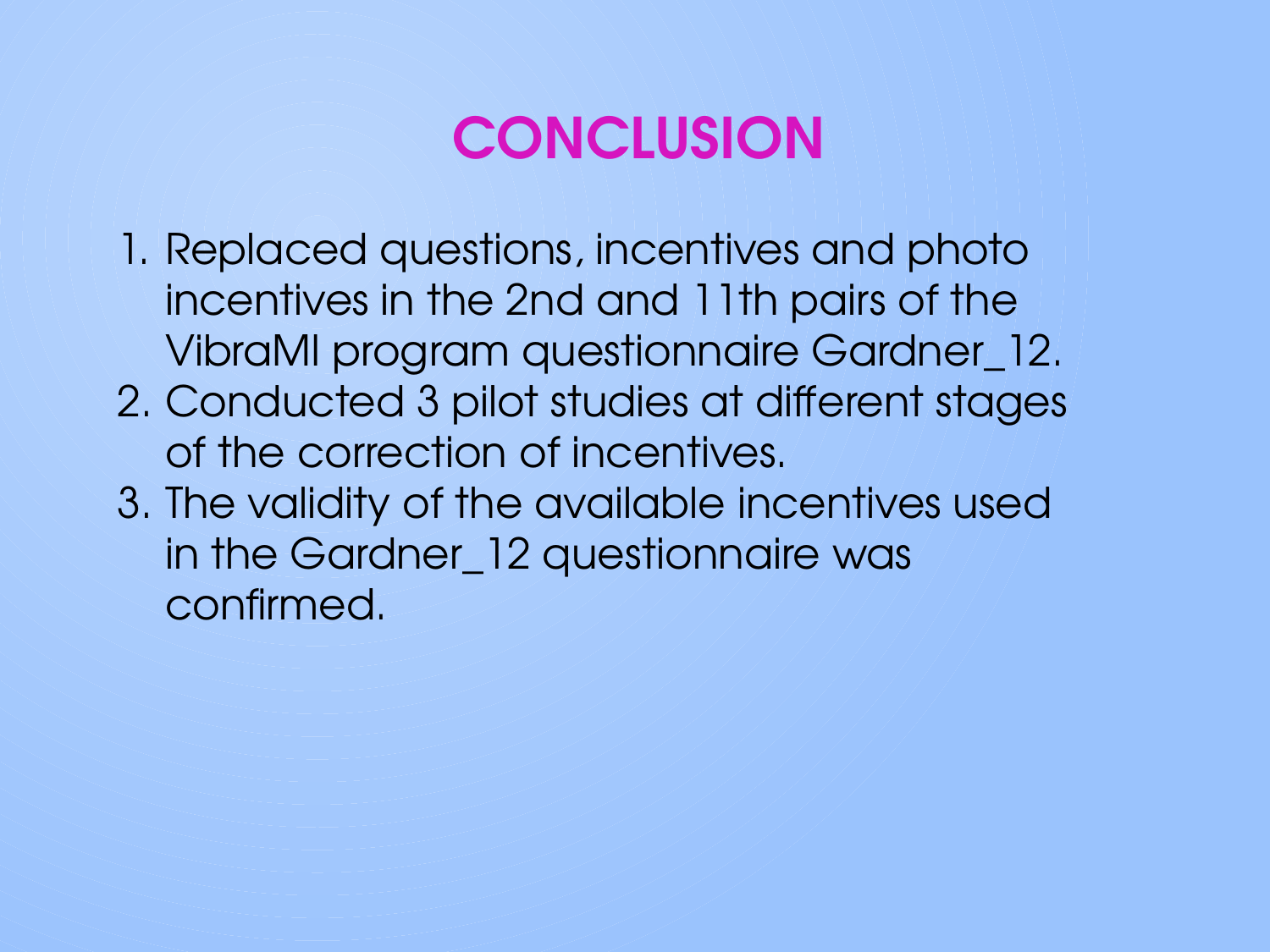

CONCLUSION
Replaced questions, incentives and photo incentives in the 2nd and 11th pairs of the VibraMI program questionnaire Gardner_12.
Conducted 3 pilot studies at different stages of the correction of incentives.
The validity of the available incentives used in the Gardner_12 questionnaire was confirmed.